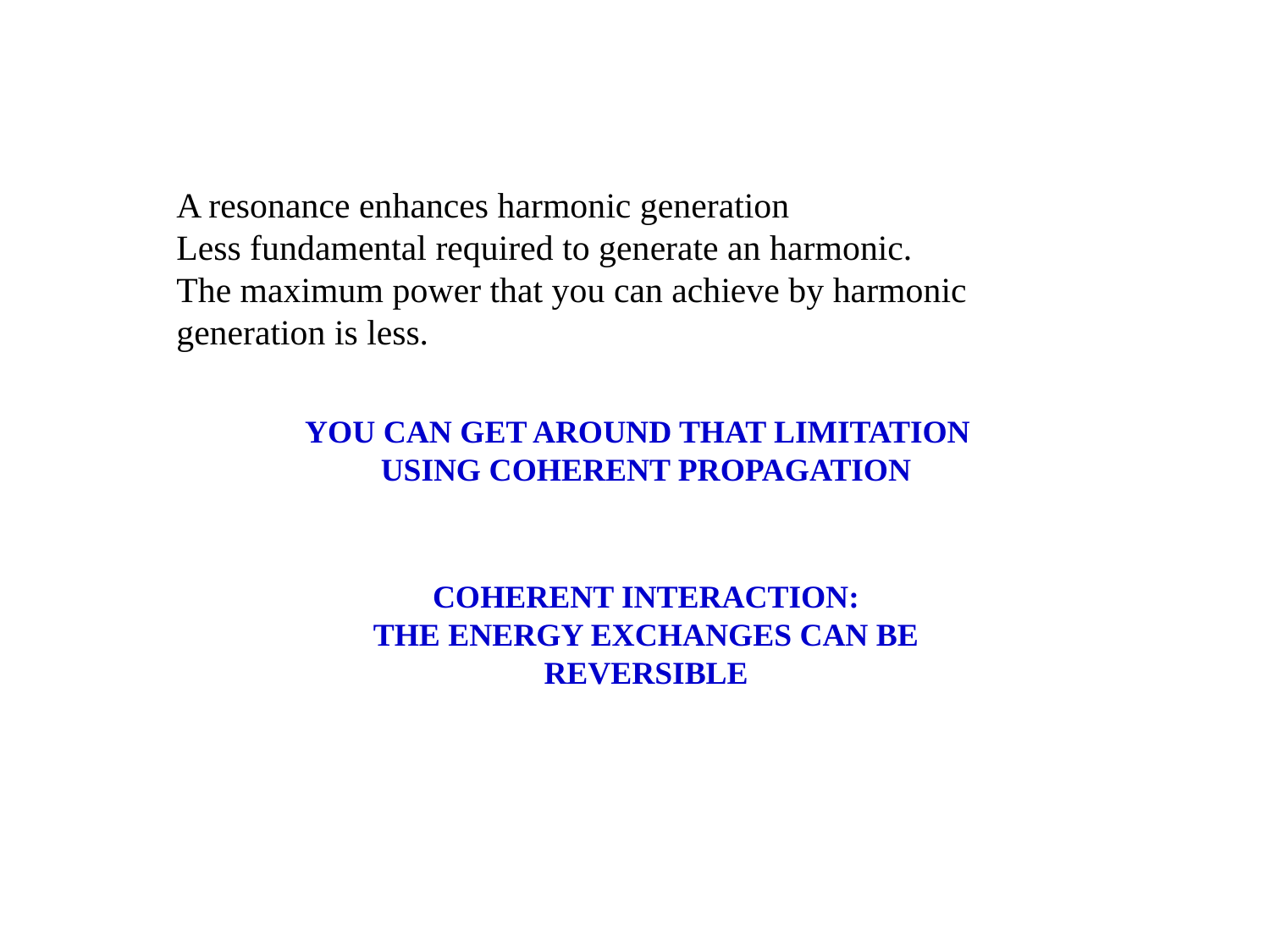

A resonance enhances harmonic generation
Less fundamental required to generate an harmonic.
The maximum power that you can achieve by harmonic generation is less.
YOU CAN GET AROUND THAT LIMITATION
USING COHERENT PROPAGATION
COHERENT INTERACTION:
THE ENERGY EXCHANGES CAN BE REVERSIBLE